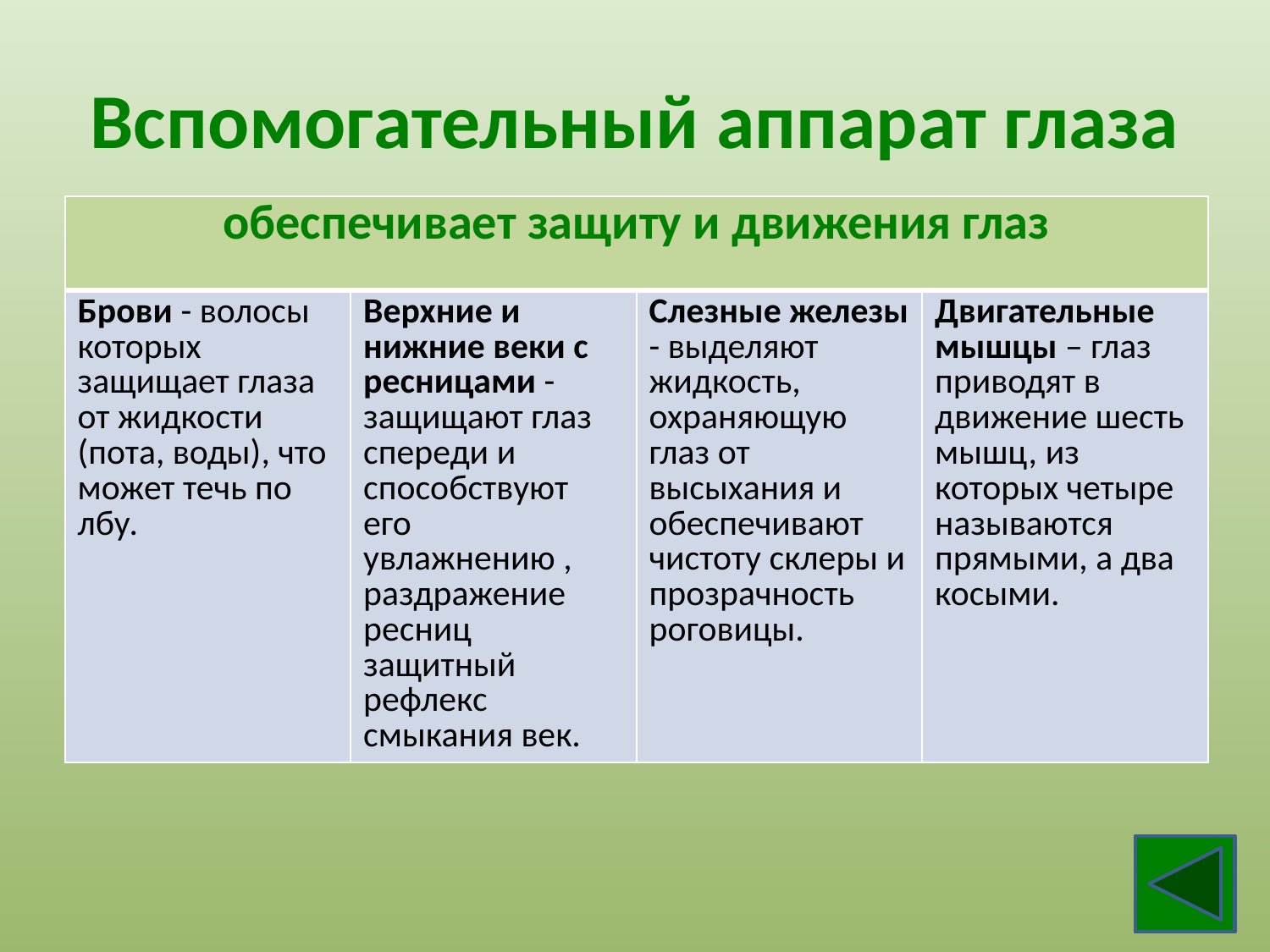

# Вспомогательный аппарат глаза
| обеспечивает защиту и движения глаз |  |  |  |
| --- | --- | --- | --- |
| Брови - волосы которых защищает глаза от жидкости (пота, воды), что может течь по лбу. | Верхние и нижние веки с ресницами -защищают глаз спереди и способствуют его увлажнению , раздражение ресниц защитный рефлекс смыкания век. | Слезные железы - выделяют жидкость, охраняющую глаз от высыхания и обеспечивают чистоту склеры и прозрачность роговицы. | Двигательные мышцы – глаз приводят в движение шесть мышц, из которых четыре называются прямыми, а два косыми. |